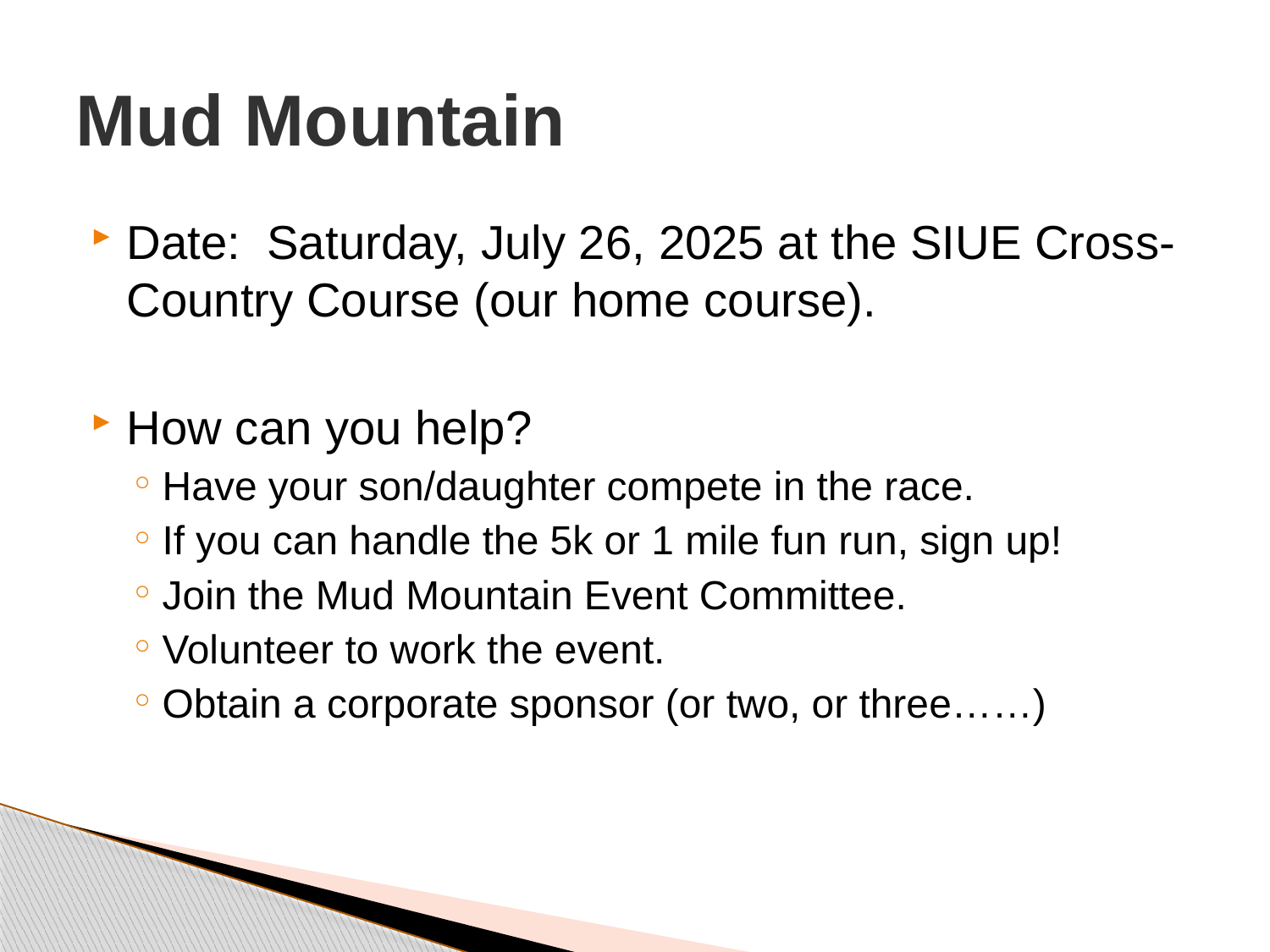

# Mud Mountain
Date:  Saturday, July 26, 2025 at the SIUE Cross-Country Course (our home course).

How can you help?
Have your son/daughter compete in the race.
If you can handle the 5k or 1 mile fun run, sign up!
Join the Mud Mountain Event Committee.
Volunteer to work the event.
Obtain a corporate sponsor (or two, or three……)